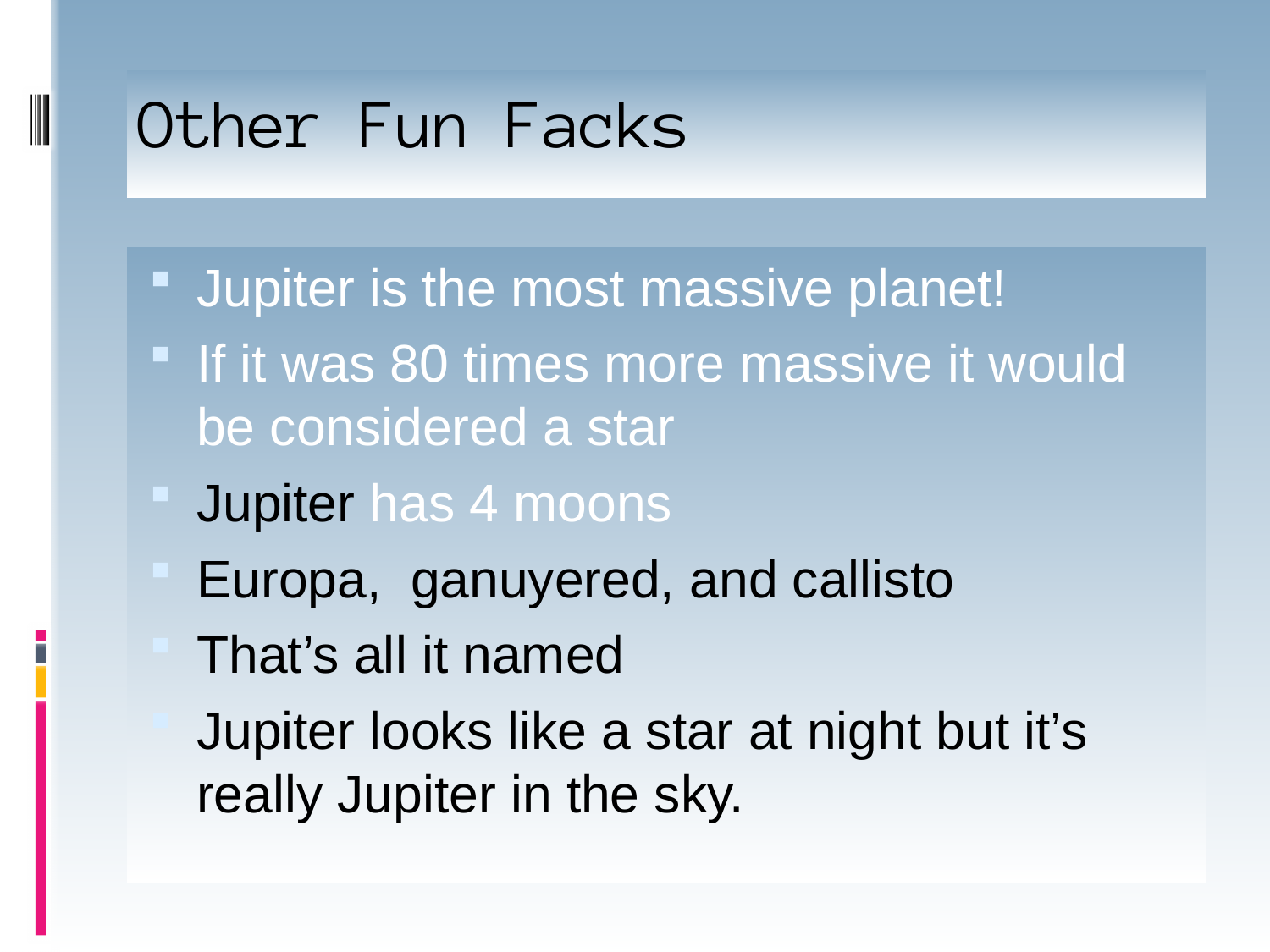

# Other Fun Facks
Jupiter is the most massive planet!
If it was 80 times more massive it would be considered a star
Jupiter has 4 moons
Europa,  ganuyered, and callisto
That’s all it named
Jupiter looks like a star at night but it’s really Jupiter in the sky.